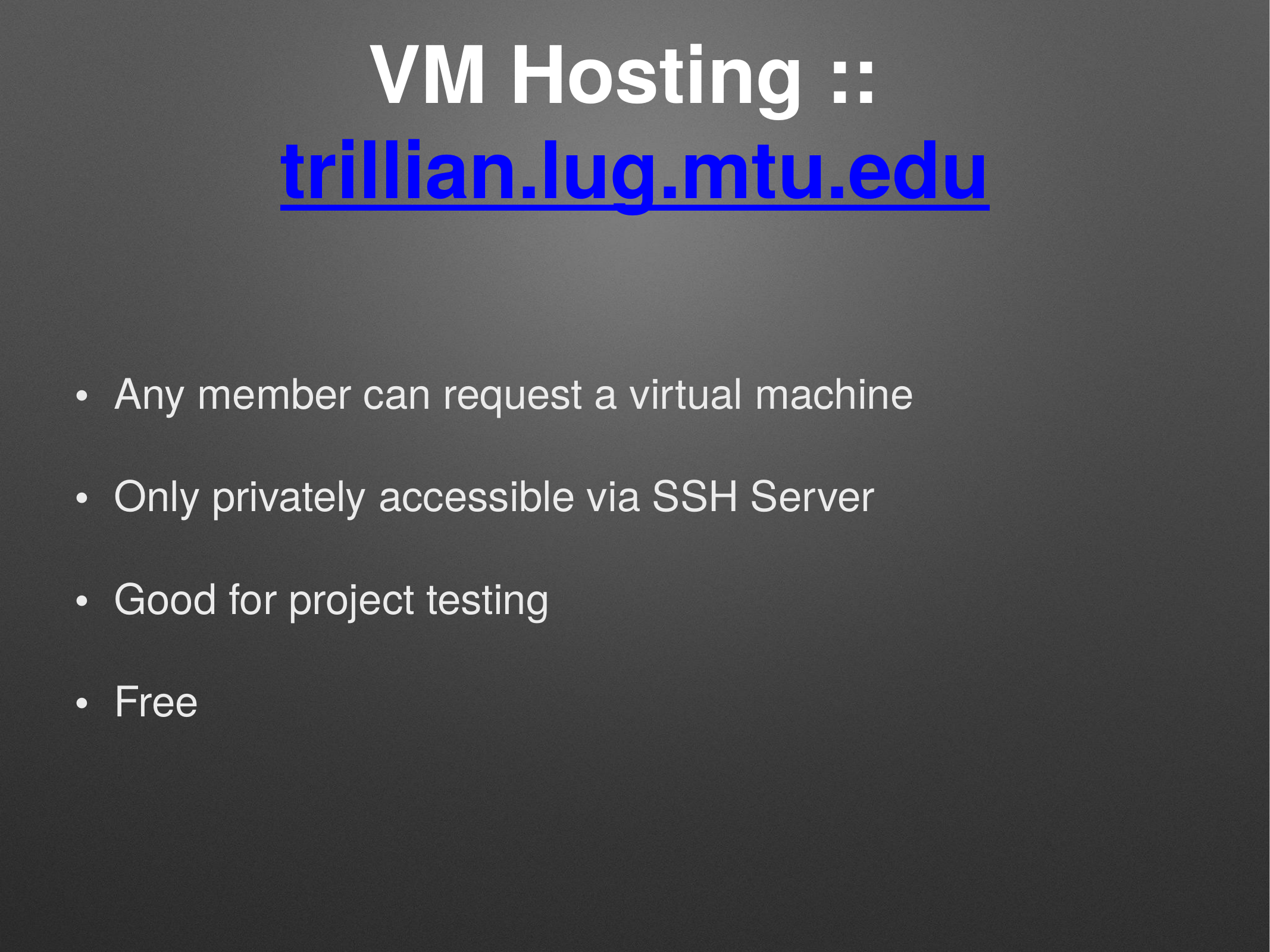

# VM Hosting :: trillian.lug.mtu.edu
Any member can request a virtual machine
Only privately accessible via SSH Server
Good for project testing
Free